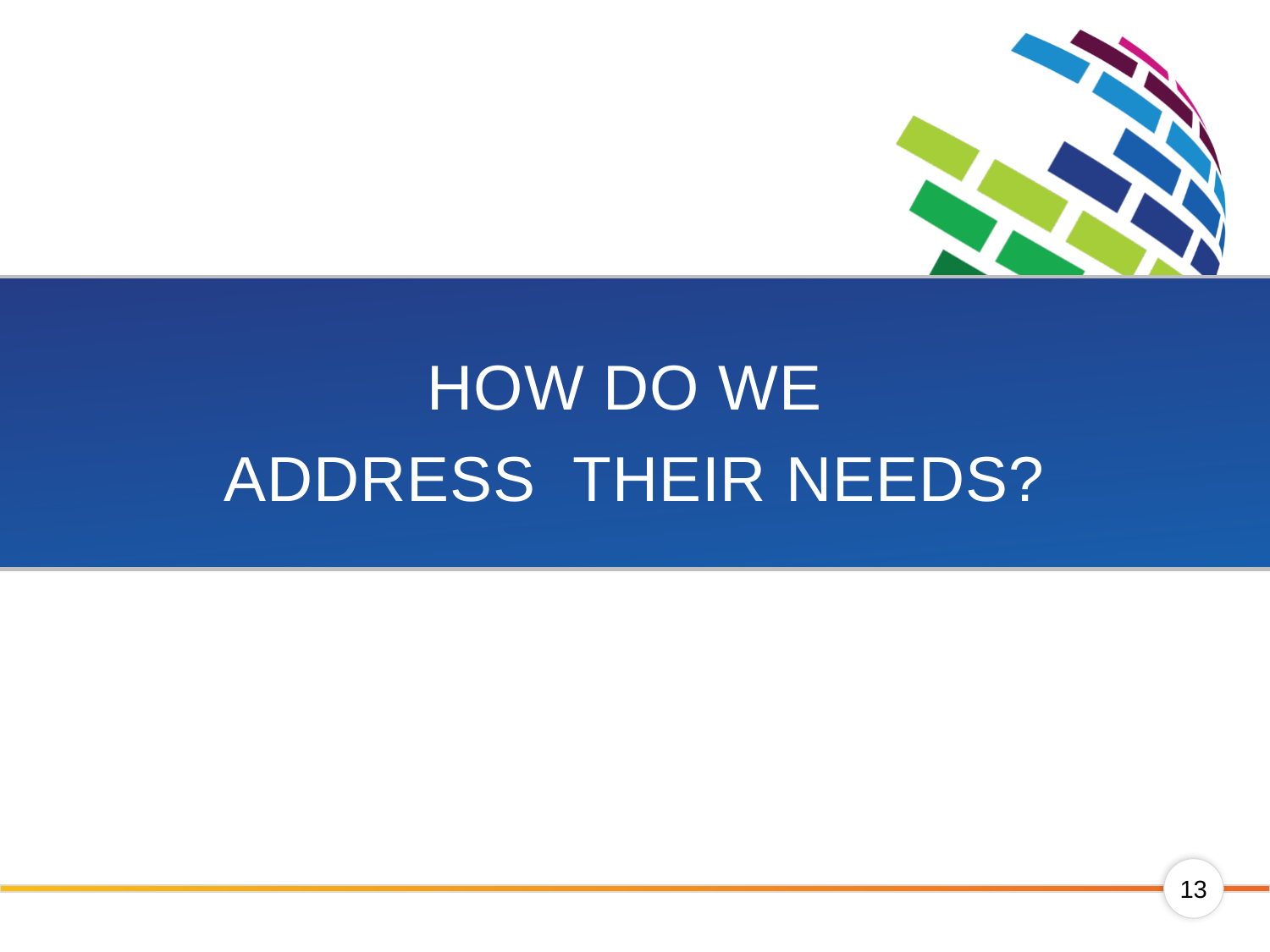

# How do we address  their needs?